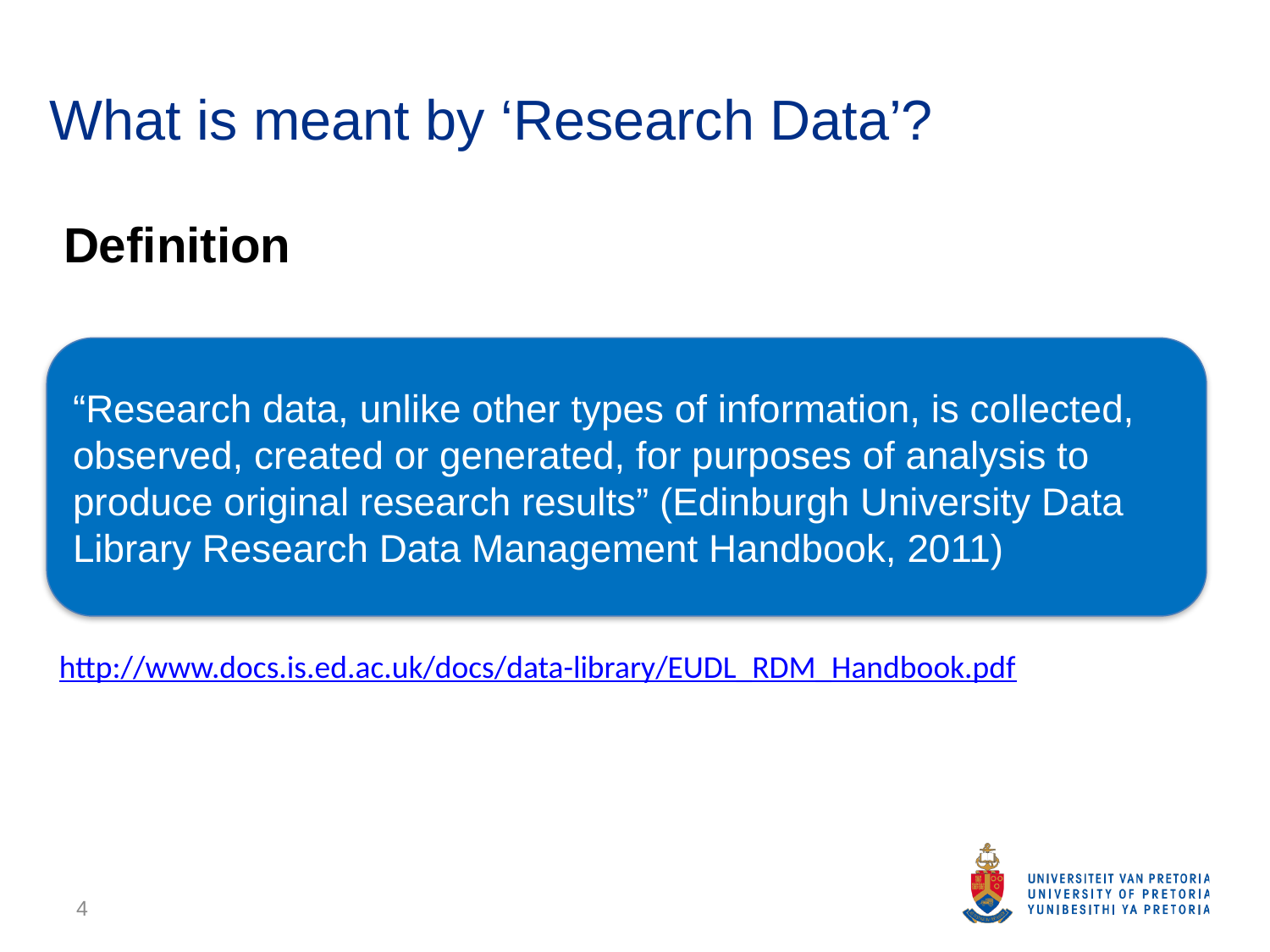

# What is meant by ‘Research Data’?
 Definition

“Research data, unlike other types of information, is collected, observed, created or generated, for purposes of analysis to produce original research results” (Edinburgh University Data Library Research Data Management Handbook, 2011)
http://www.docs.is.ed.ac.uk/docs/data-library/EUDL_RDM_Handbook.pdf
4